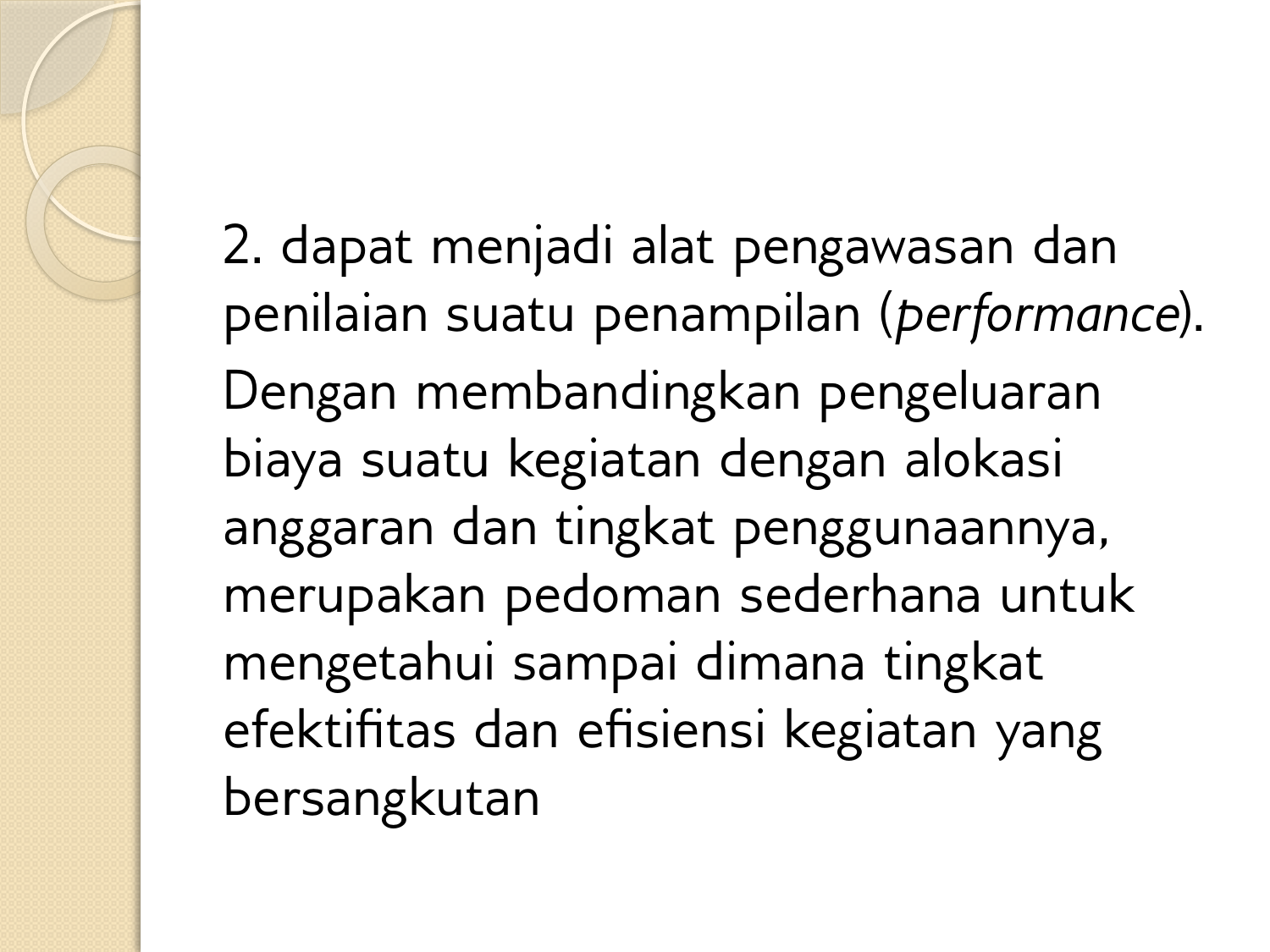

#
2. dapat menjadi alat pengawasan dan penilaian suatu penampilan (performance).
Dengan membandingkan pengeluaran biaya suatu kegiatan dengan alokasi anggaran dan tingkat penggunaannya, merupakan pedoman sederhana untuk mengetahui sampai dimana tingkat efektifitas dan efisiensi kegiatan yang bersangkutan